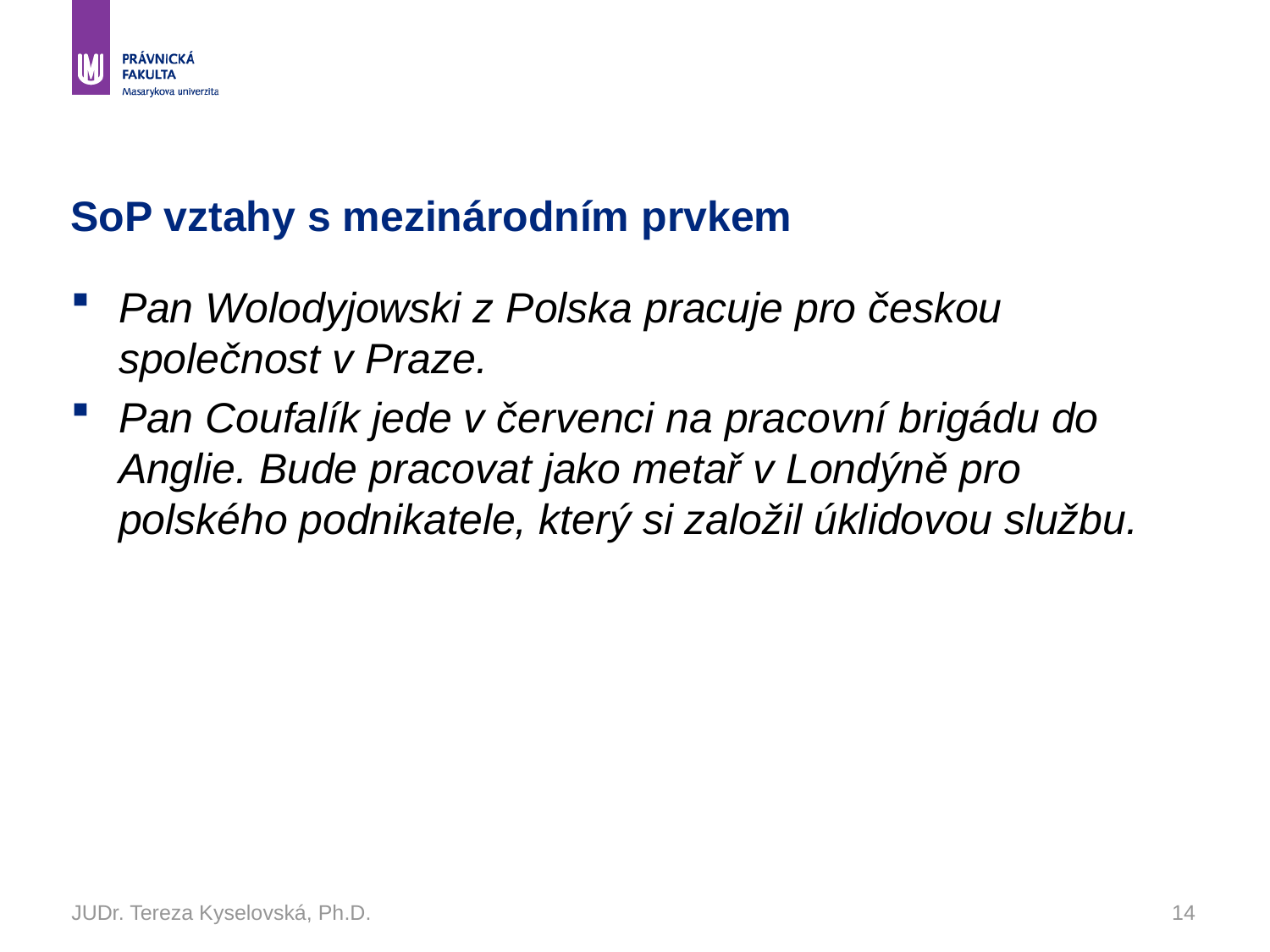

# SoP vztahy s mezinárodním prvkem
Pan Wolodyjowski z Polska pracuje pro českou společnost v Praze.
Pan Coufalík jede v červenci na pracovní brigádu do Anglie. Bude pracovat jako metař v Londýně pro polského podnikatele, který si založil úklidovou službu.

JUDr. Tereza Kyselovská, Ph.D.
14